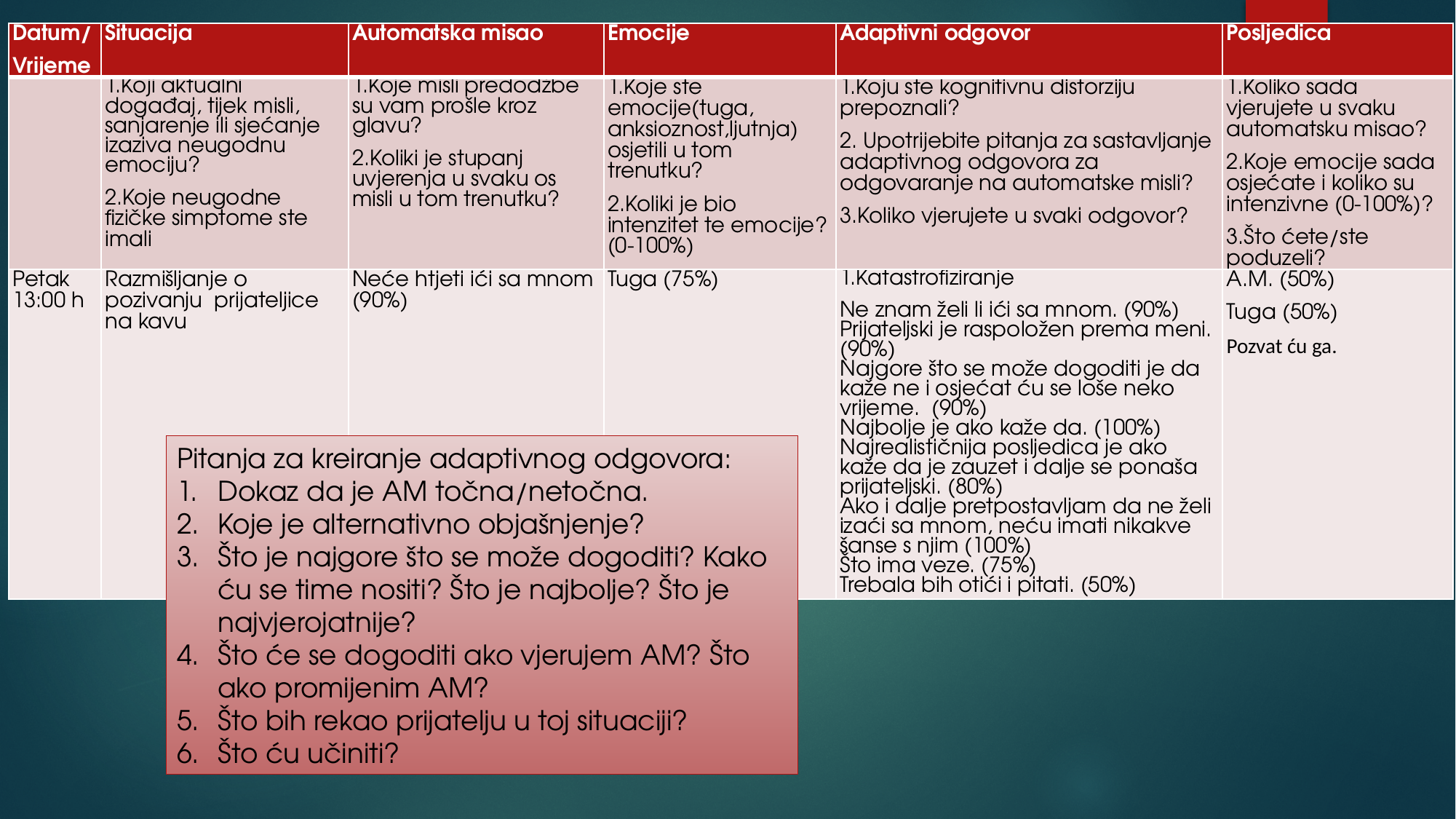

| Datum/ Vrijeme | Situacija | Automatska misao | Emocije | Adaptivni odgovor | Posljedica |
| --- | --- | --- | --- | --- | --- |
|  | 1.Koji aktualni događaj, tijek misli, sanjarenje ili sjećanje izaziva neugodnu emociju? 2.Koje neugodne fizičke simptome ste imali | 1.Koje misli predodžbe su vam prošle kroz glavu? 2.Koliki je stupanj uvjerenja u svaku os misli u tom trenutku? | 1.Koje ste emocije(tuga, anksioznost,ljutnja) osjetili u tom trenutku? 2.Koliki je bio intenzitet te emocije? (0-100%) | 1.Koju ste kognitivnu distorziju prepoznali? 2. Upotrijebite pitanja za sastavljanje adaptivnog odgovora za odgovaranje na automatske misli? 3.Koliko vjerujete u svaki odgovor? | 1.Koliko sada vjerujete u svaku automatsku misao? 2.Koje emocije sada osjećate i koliko su intenzivne (0-100%)? 3.Što ćete/ste poduzeli? |
| Petak 13:00 h | Razmišljanje o pozivanju prijateljice na kavu | Neće htjeti ići sa mnom (90%) | Tuga (75%) | 1.Katastrofiziranje Ne znam želi li ići sa mnom. (90%) Prijateljski je raspoložen prema meni. (90%) Najgore što se može dogoditi je da kaže ne i osjećat ću se loše neko vrijeme. (90%) Najbolje je ako kaže da. (100%) Najrealističnija posljedica je ako kaže da je zauzet i dalje se ponaša prijateljski. (80%) Ako i dalje pretpostavljam da ne želi izaći sa mnom, neću imati nikakve šanse s njim (100%) Što ima veze. (75%) Trebala bih otići i pitati. (50%) | A.M. (50%) Tuga (50%) Pozvat ću ga. |
#
Pitanja za kreiranje adaptivnog odgovora:
Dokaz da je AM točna/netočna.
Koje je alternativno objašnjenje?
Što je najgore što se može dogoditi? Kako ću se time nositi? Što je najbolje? Što je najvjerojatnije?
Što će se dogoditi ako vjerujem AM? Što ako promijenim AM?
Što bih rekao prijatelju u toj situaciji?
Što ću učiniti?